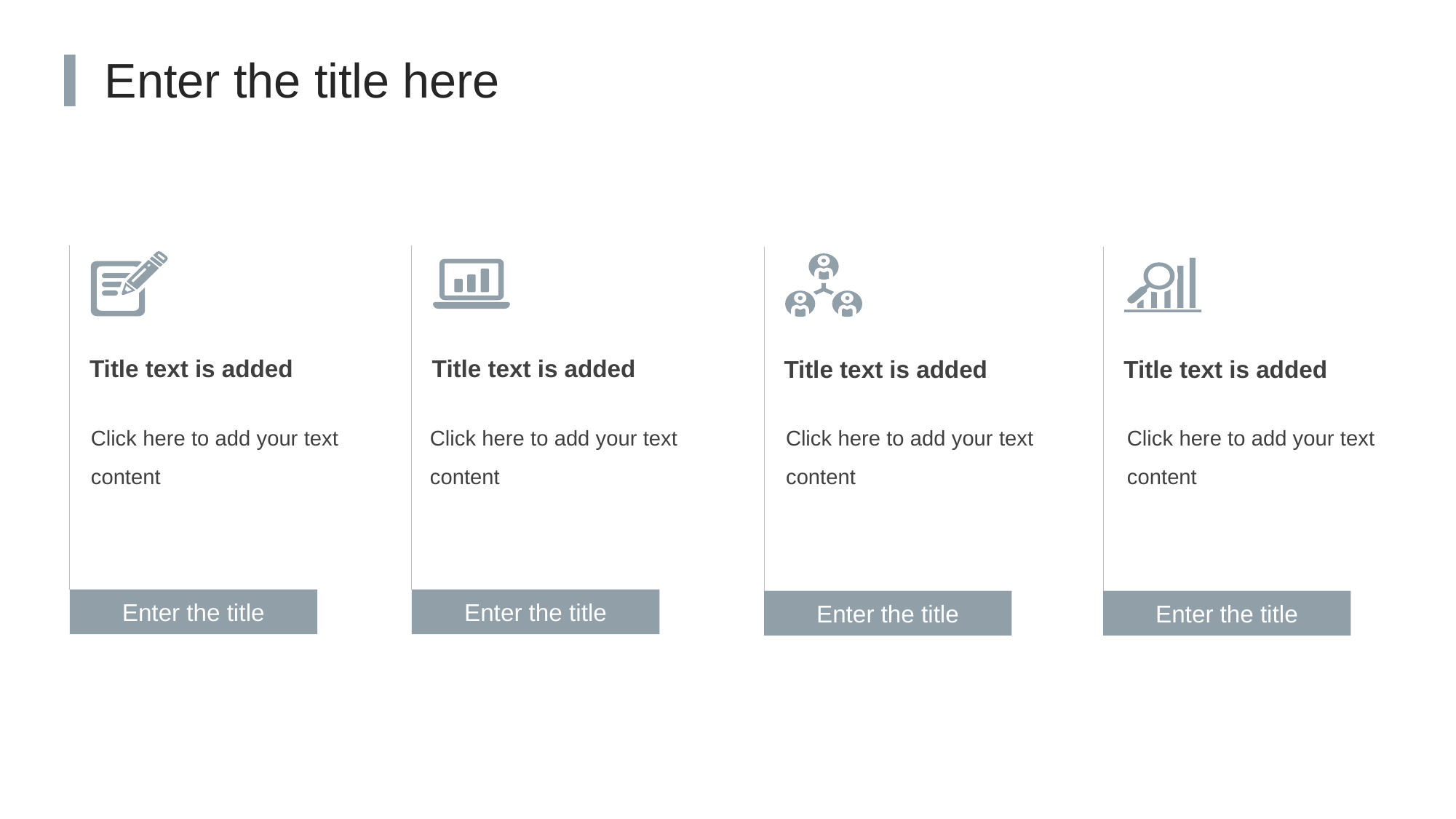

Enter the title here

Title text is added
Title text is added
Title text is added
Title text is added
Click here to add your text content
Click here to add your text content
Click here to add your text content
Click here to add your text content
Enter the title
Enter the title
Enter the title
Enter the title